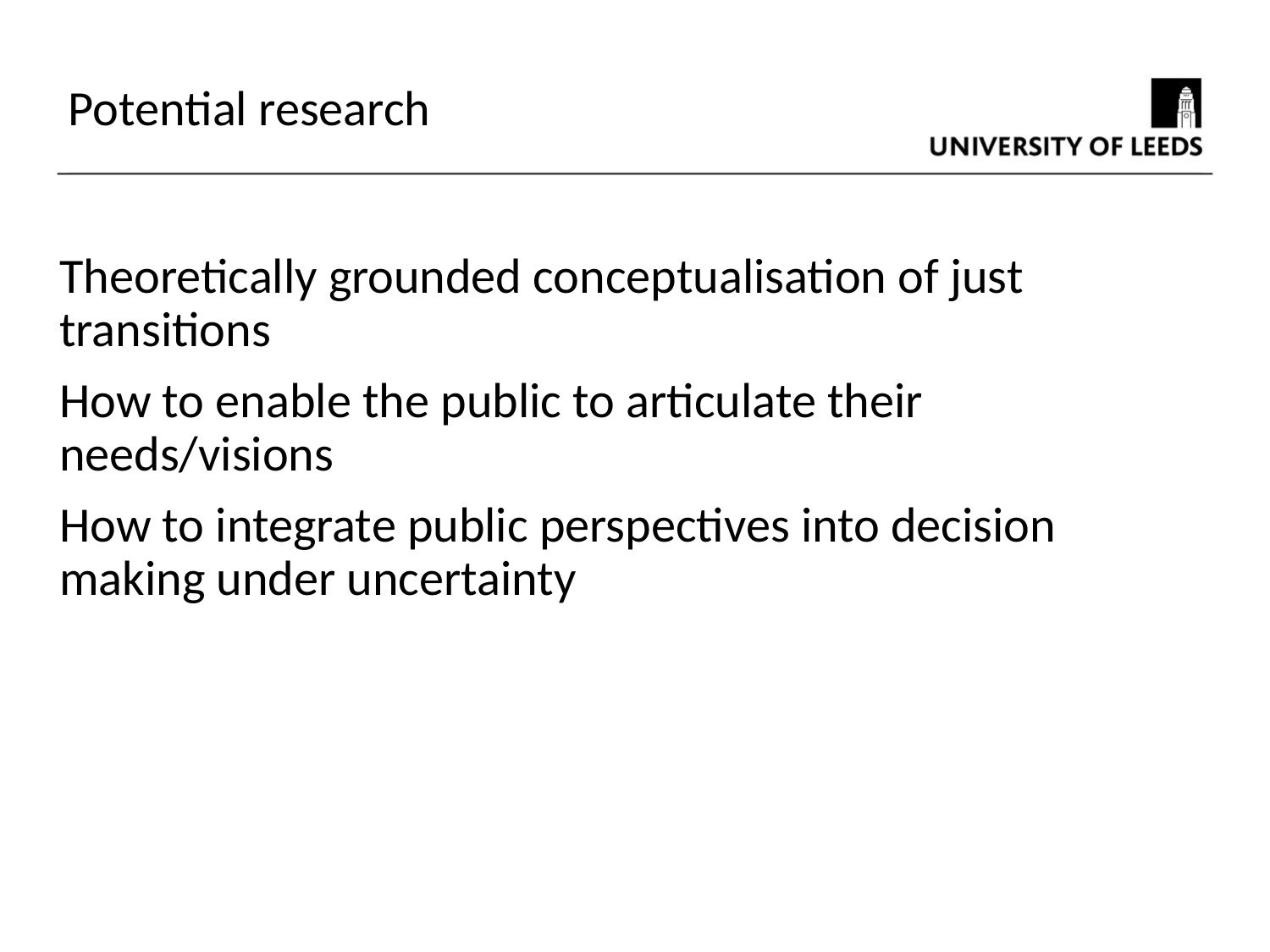

Potential research
Theoretically grounded conceptualisation of just transitions
How to enable the public to articulate their needs/visions
How to integrate public perspectives into decision making under uncertainty